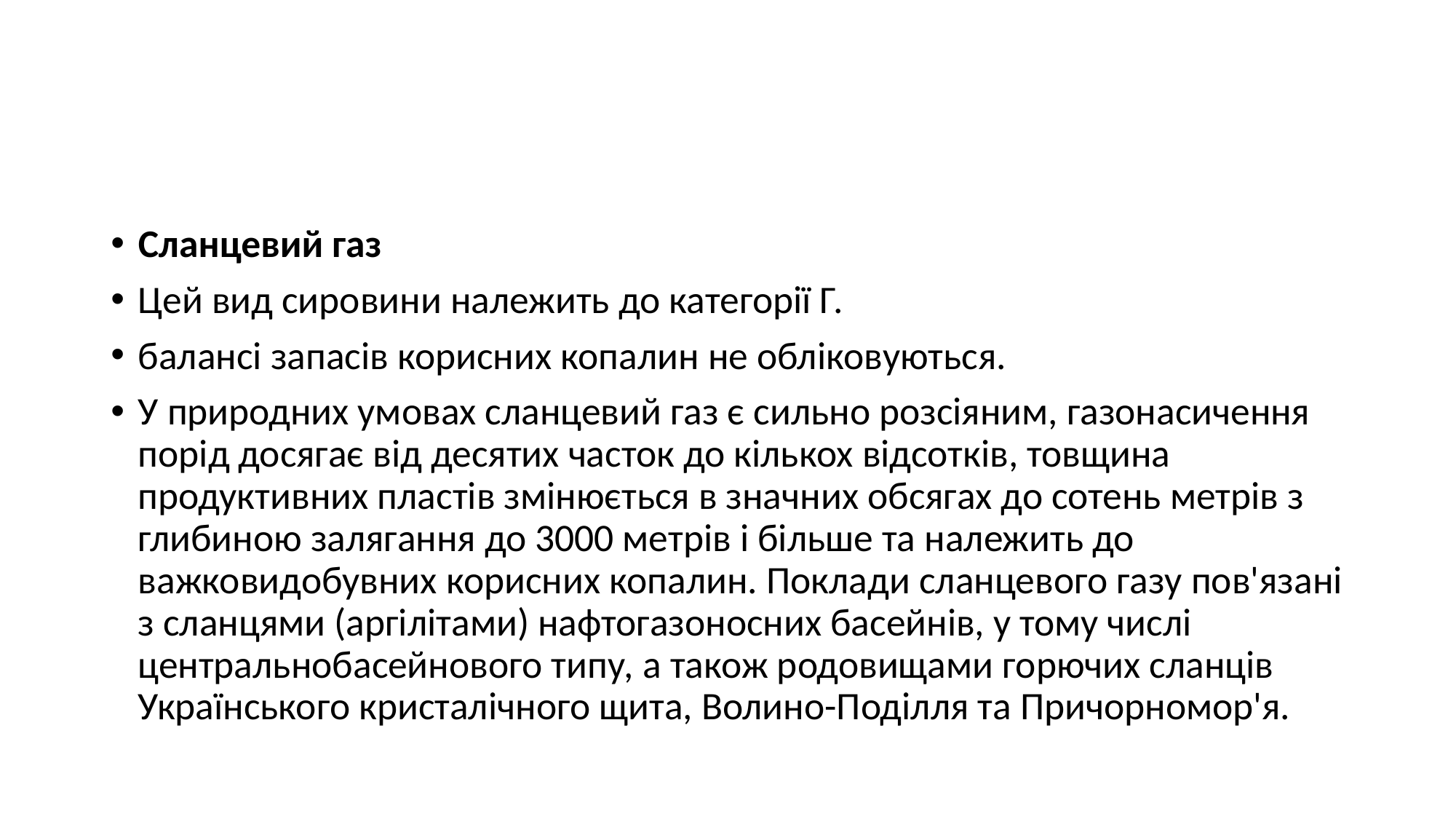

#
Сланцевий газ
Цей вид сировини належить до категорії Г.
балансі запасів корисних копалин не обліковуються.
У природних умовах сланцевий газ є сильно розсіяним, газонасичення порід досягає від десятих часток до кількох відсотків, товщина продуктивних пластів змінюється в значних обсягах до сотень метрів з глибиною залягання до 3000 метрів і більше та належить до важковидобувних корисних копалин. Поклади сланцевого газу пов'язані з сланцями (аргілітами) нафтогазоносних басейнів, у тому числі центральнобасейнового типу, а також родовищами горючих сланців Українського кристалічного щита, Волино-Поділля та Причорномор'я.